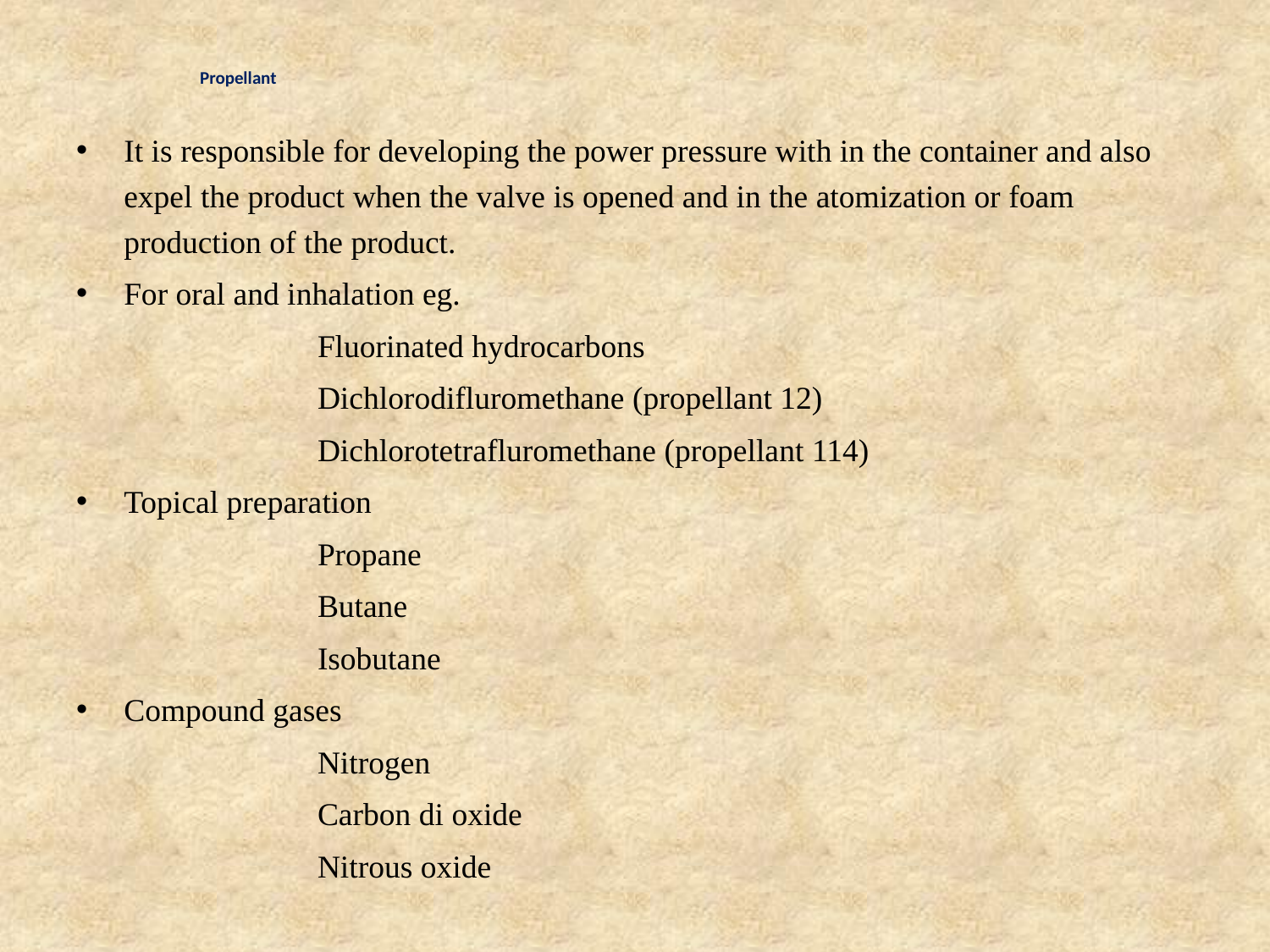

# Propellant
It is responsible for developing the power pressure with in the container and also expel the product when the valve is opened and in the atomization or foam production of the product.
For oral and inhalation eg.
                              Fluorinated hydrocarbons
                              Dichlorodifluromethane (propellant 12)
                              Dichlorotetrafluromethane (propellant 114)
Topical preparation
                              Propane
                              Butane
                              Isobutane
Compound gases
                              Nitrogen
                              Carbon di oxide
                              Nitrous oxide